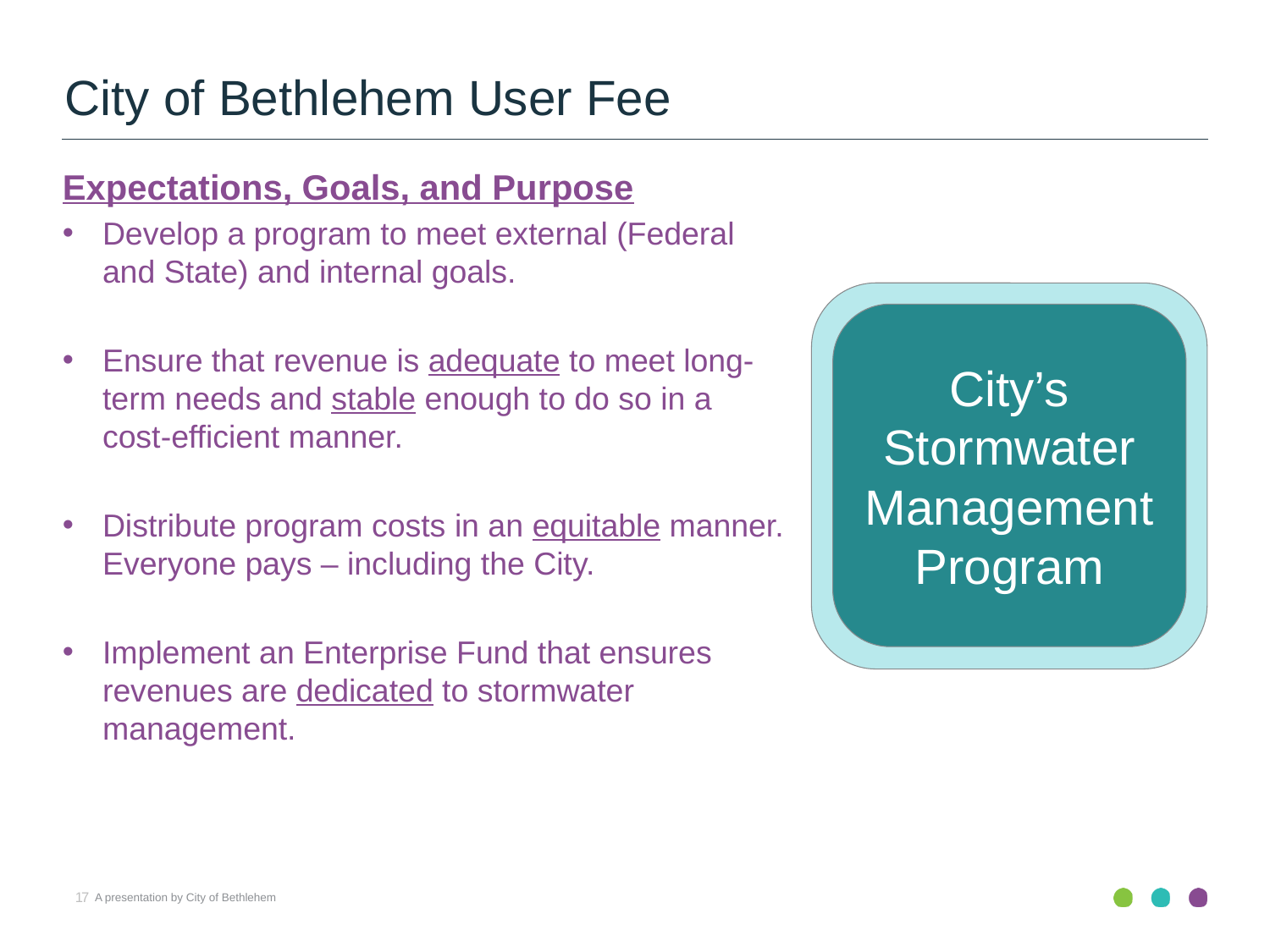

City of Bethlehem User Fee
Expectations, Goals, and Purpose
Develop a program to meet external (Federal and State) and internal goals.

Ensure that revenue is adequate to meet long-term needs and stable enough to do so in a cost-efficient manner.

Distribute program costs in an equitable manner. Everyone pays – including the City.

Implement an Enterprise Fund that ensures revenues are dedicated to stormwater management.

City’s Stormwater Management Program
17
A presentation by City of Bethlehem